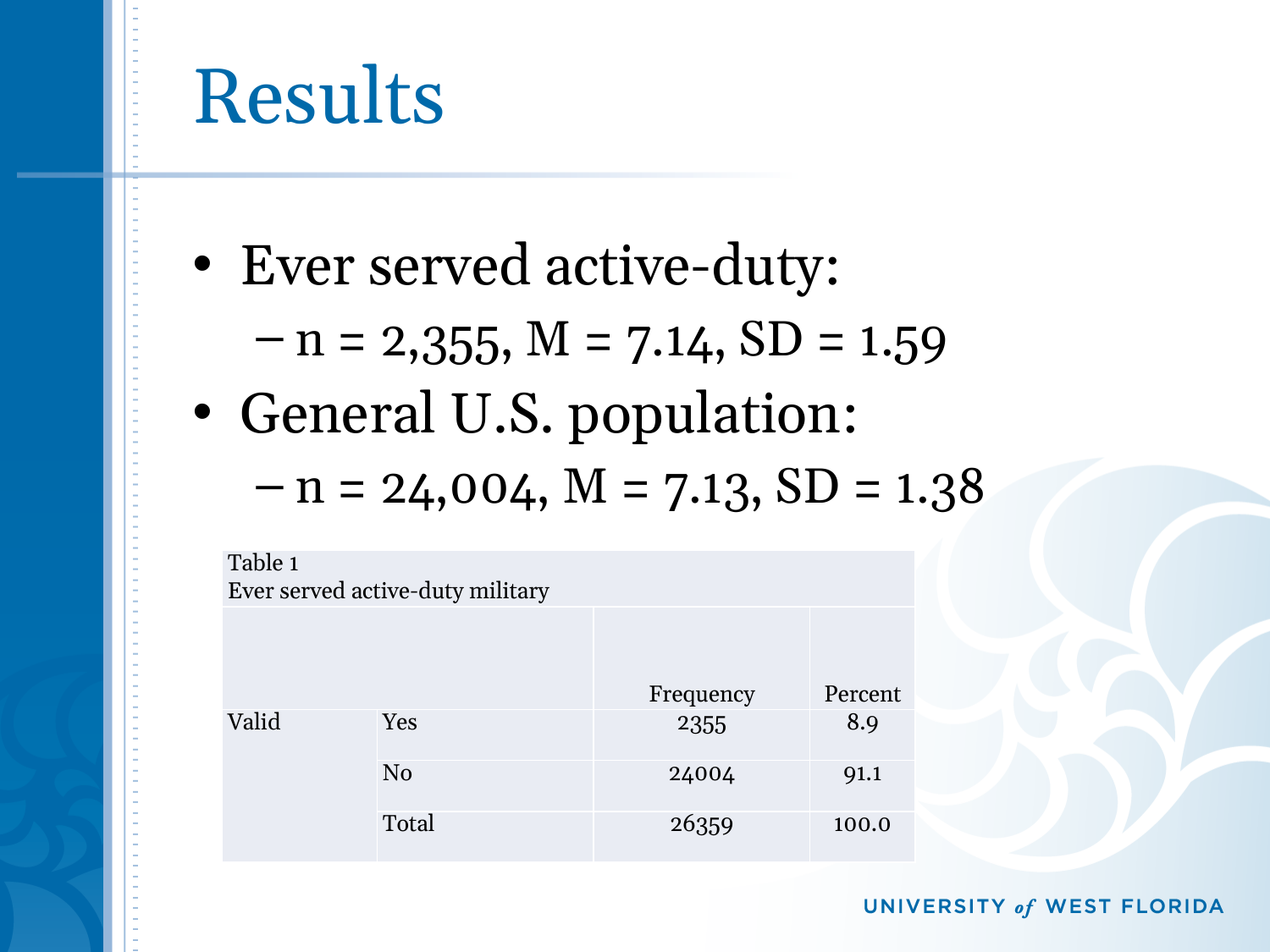

# Results
Ever served active-duty:
n = 2,355, M = 7.14, SD = 1.59
General U.S. population:
n = 24,004, M = 7.13, SD = 1.38

| Table 1 Ever served active-duty military |  |  |  |
| --- | --- | --- | --- |
|  |  | Frequency | Percent |
| Valid | Yes | 2355 | 8.9 |
|  | No | 24004 | 91.1 |
|  | Total | 26359 | 100.0 |